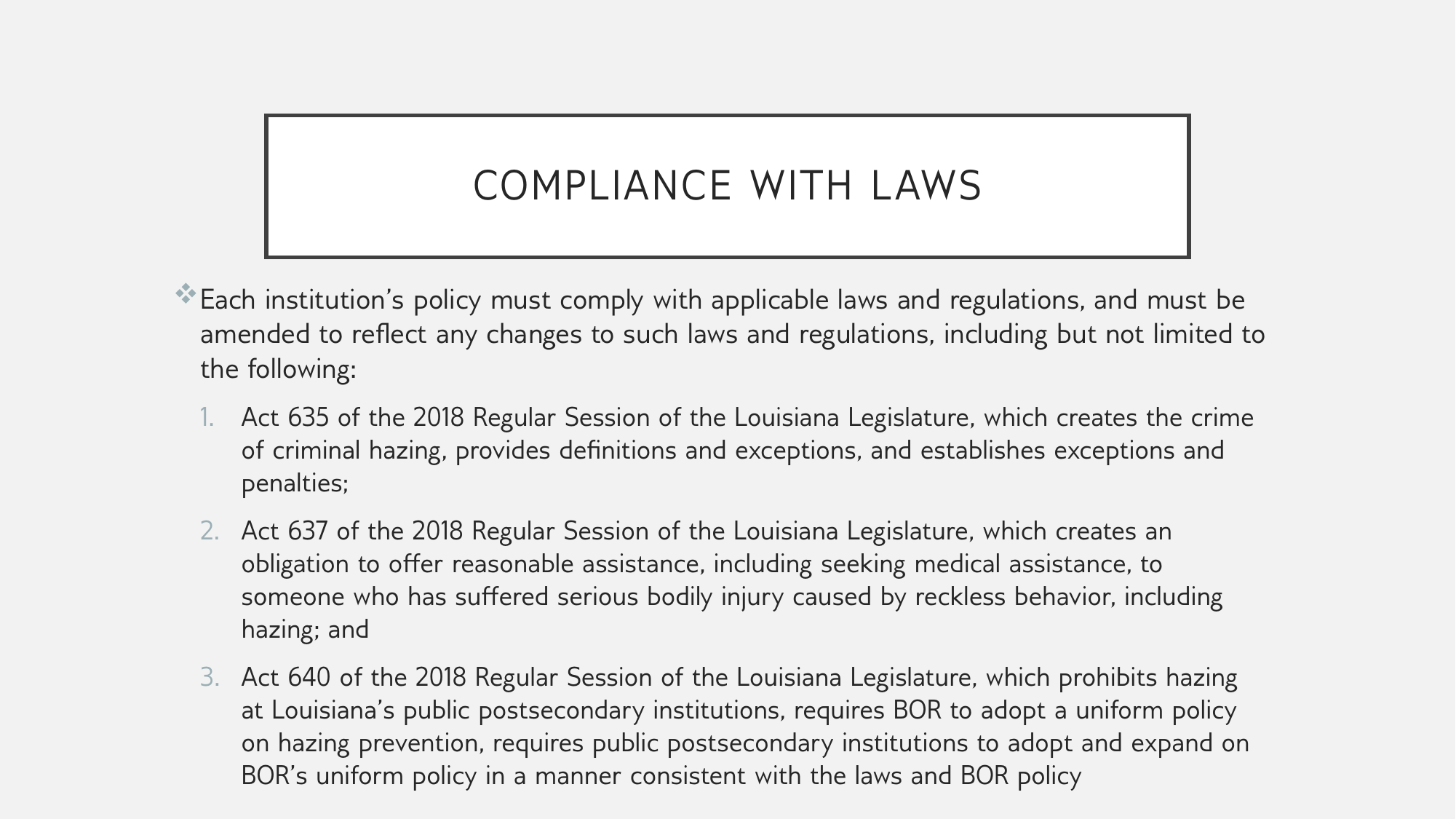

# COMPLIANCE WITH LAWS
Each institution’s policy must comply with applicable laws and regulations, and must be amended to reflect any changes to such laws and regulations, including but not limited to the following:
Act 635 of the 2018 Regular Session of the Louisiana Legislature, which creates the crime of criminal hazing, provides definitions and exceptions, and establishes exceptions and penalties;
Act 637 of the 2018 Regular Session of the Louisiana Legislature, which creates an obligation to offer reasonable assistance, including seeking medical assistance, to someone who has suffered serious bodily injury caused by reckless behavior, including hazing; and
Act 640 of the 2018 Regular Session of the Louisiana Legislature, which prohibits hazing at Louisiana’s public postsecondary institutions, requires BOR to adopt a uniform policy on hazing prevention, requires public postsecondary institutions to adopt and expand on BOR’s uniform policy in a manner consistent with the laws and BOR policy